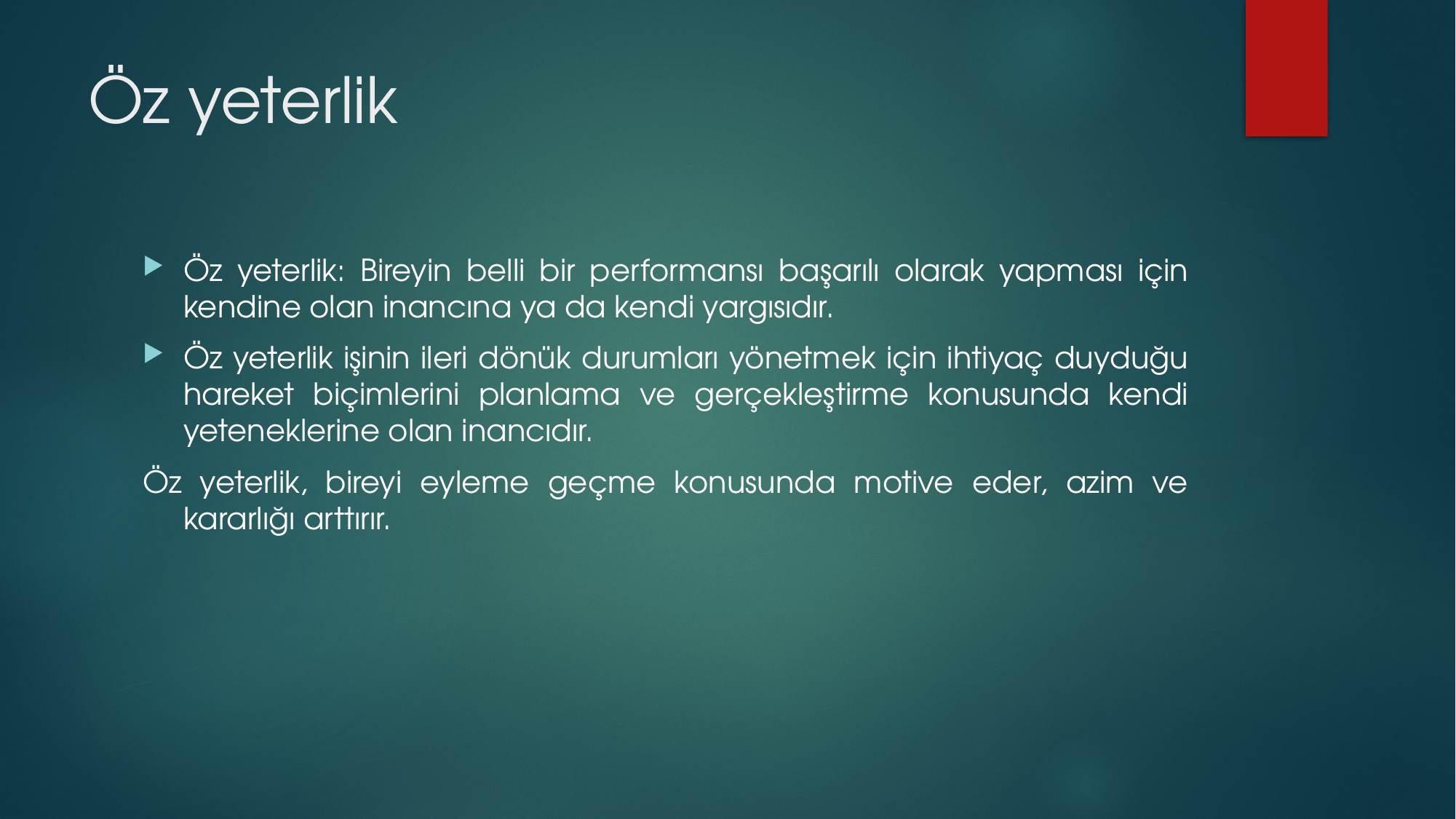

# Öz yeterlik
Öz yeterlik: Bireyin belli bir performansı başarılı olarak yapması için kendine olan inancına ya da kendi yargısıdır.
Öz yeterlik işinin ileri dönük durumları yönetmek için ihtiyaç duyduğu hareket biçimlerini planlama ve gerçekleştirme konusunda kendi yeteneklerine olan inancıdır.
Öz yeterlik, bireyi eyleme geçme konusunda motive eder, azim ve kararlığı arttırır.